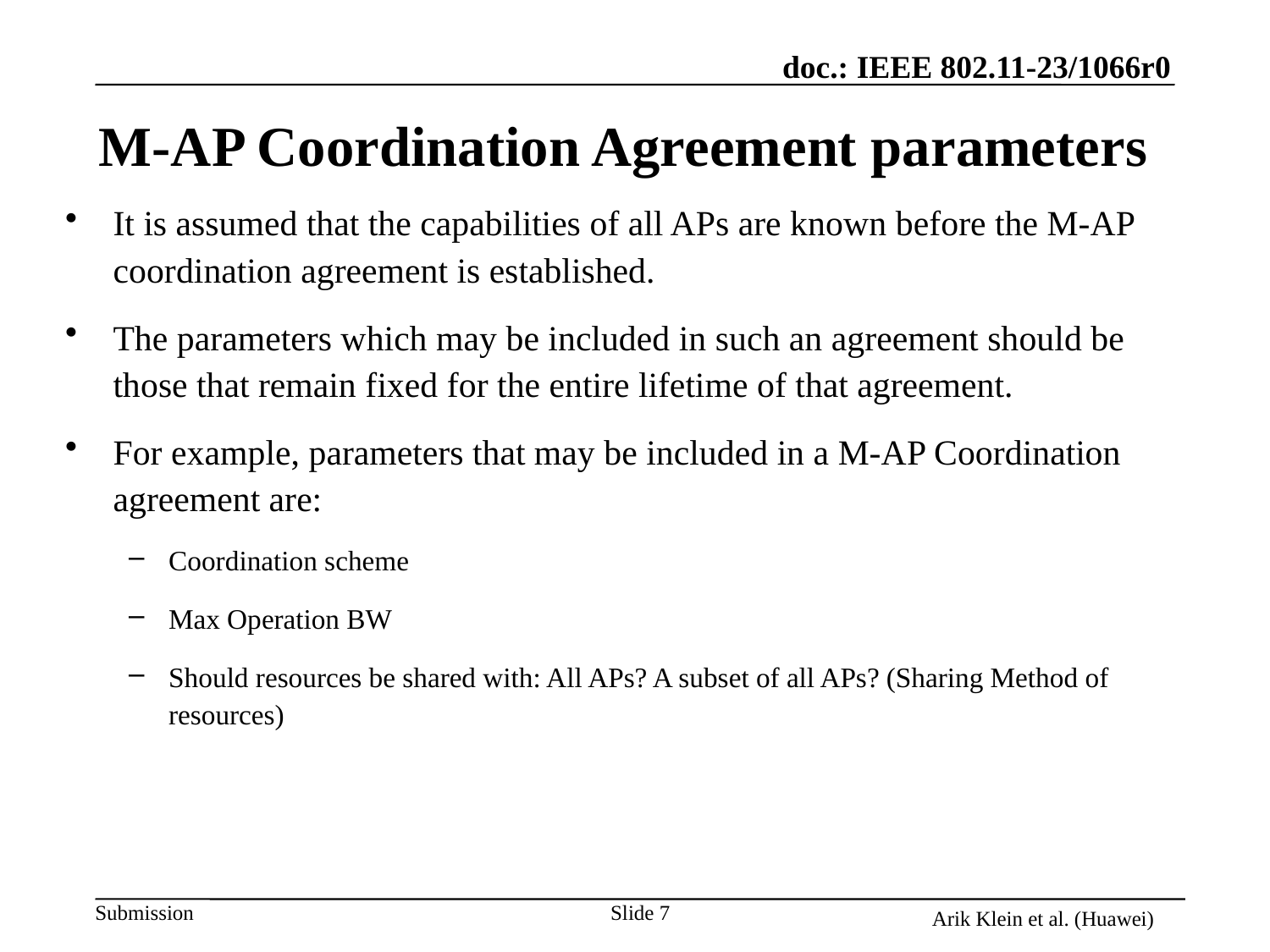

# M-AP Coordination Agreement parameters
It is assumed that the capabilities of all APs are known before the M-AP coordination agreement is established.
The parameters which may be included in such an agreement should be those that remain fixed for the entire lifetime of that agreement.
For example, parameters that may be included in a M-AP Coordination agreement are:
Coordination scheme
Max Operation BW
Should resources be shared with: All APs? A subset of all APs? (Sharing Method of resources)
Arik Klein et al. (Huawei)
Slide 7